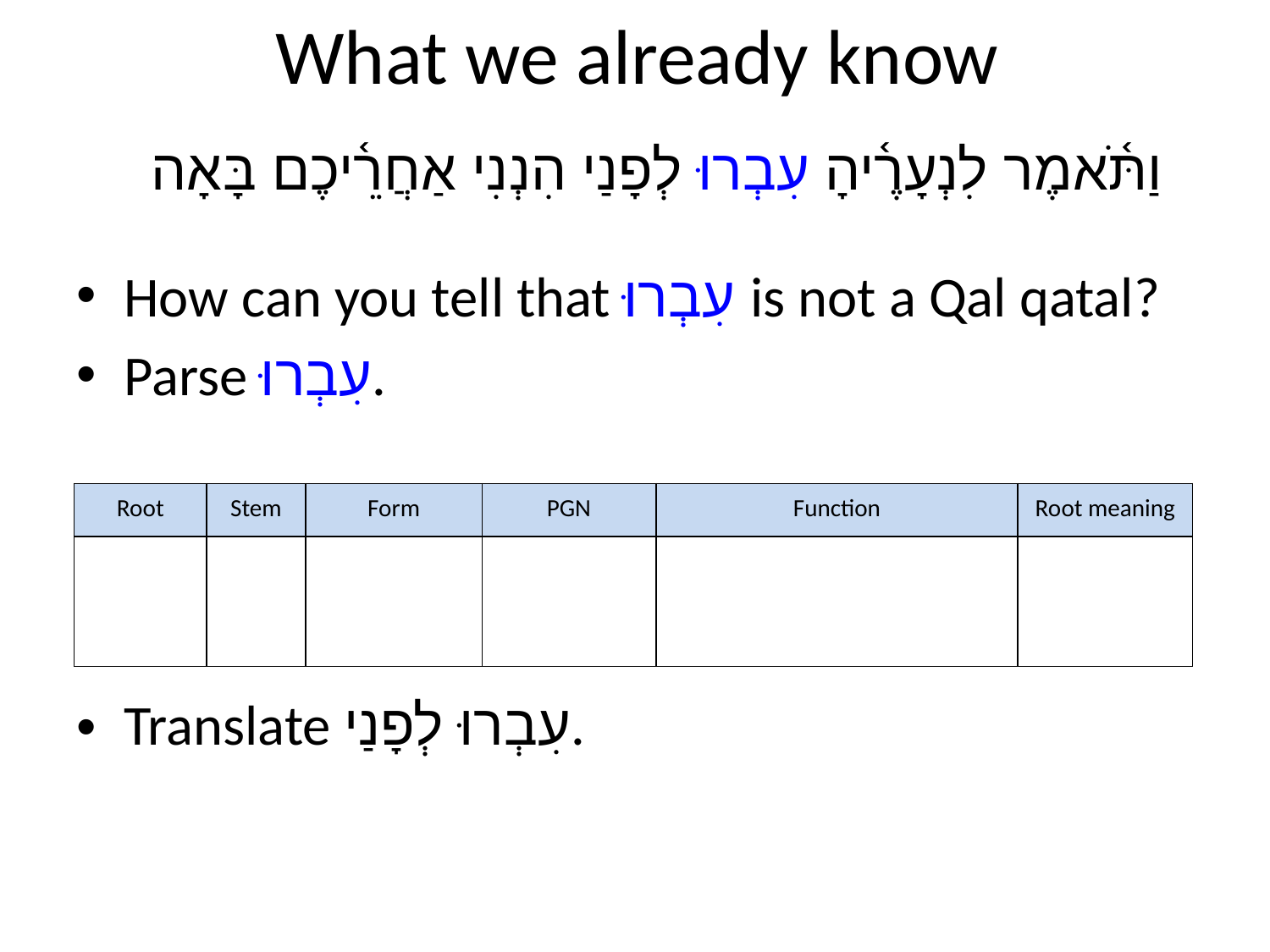

# What we already know
וַתֹּ֫אמֶר לִנְעָרֶ֫יהָ 	עִבְרוּ לְפָנַי הִנְנִי אַחֲרֵ֫יכֶם בָּאָה
How can you tell that עִבְרוּ is not a Qal qatal?
Parse עִבְרוּ.
| Root | Stem | Form | PGN | Function | Root meaning |
| --- | --- | --- | --- | --- | --- |
|  |  |  |  |  |  |
Translate עִבְרוּ לְפָנַי.